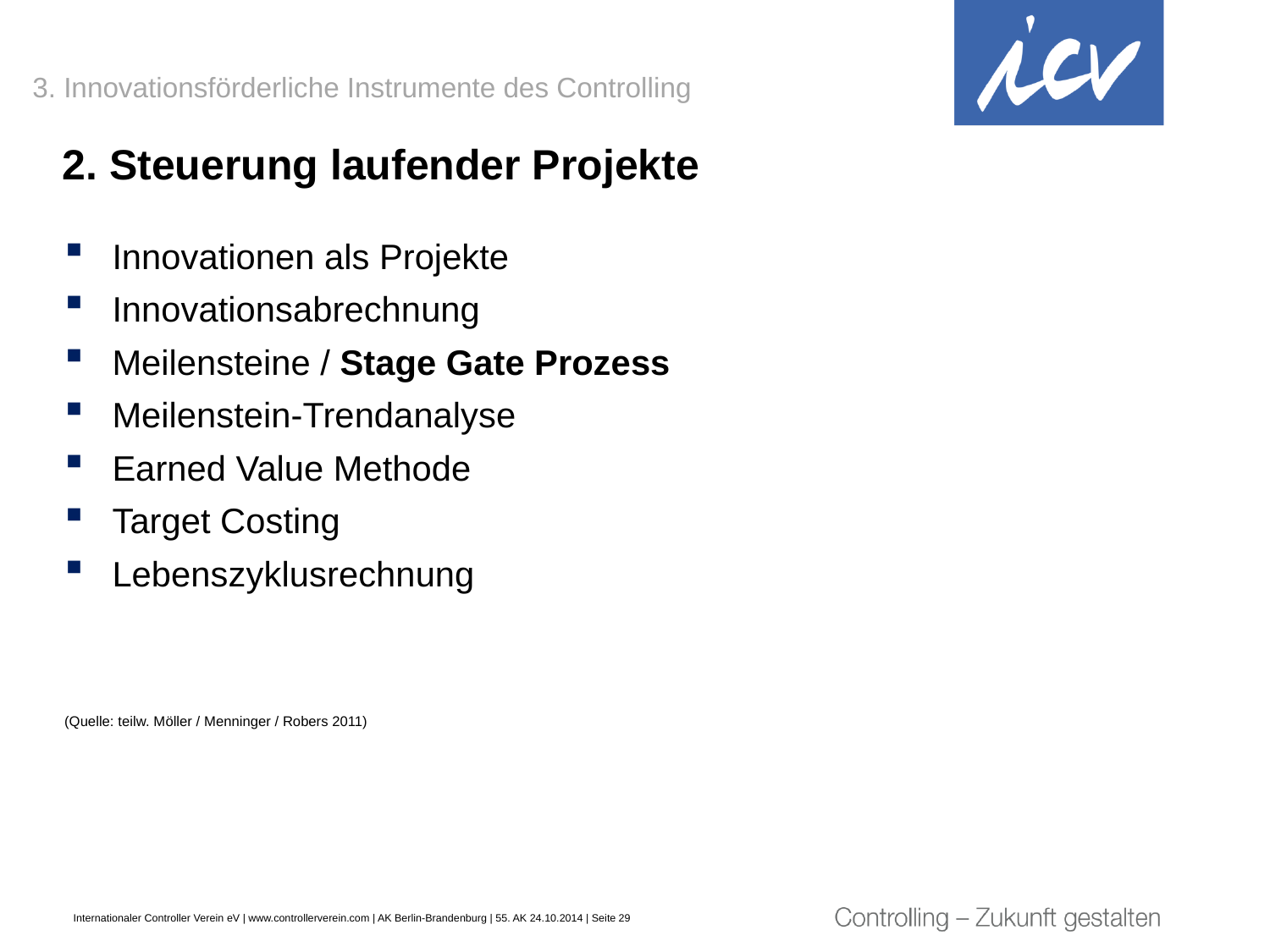

3. Innovationsförderliche Instrumente des Controlling
2. Steuerung laufender Projekte

Innovationen als Projekte
Innovationsabrechnung
Meilensteine / Stage Gate Prozess
Meilenstein-Trendanalyse
Earned Value Methode
Target Costing
Lebenszyklusrechnung

(Quelle: teilw. Möller / Menninger / Robers 2011)